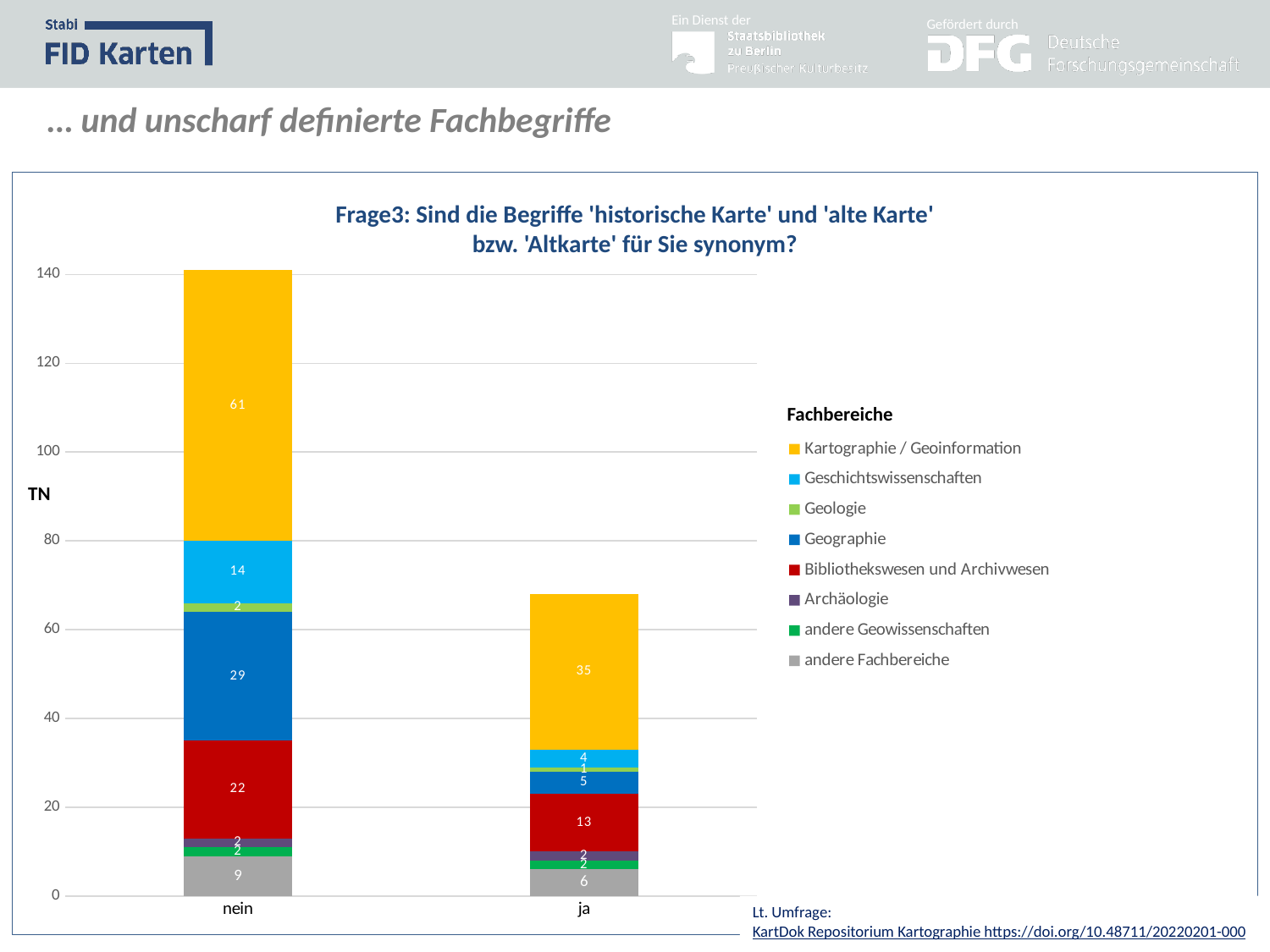

… und unscharf definierte Fachbegriffe

### Chart

| Category | andere Fachbereiche | andere Geowissenschaften | Archäologie | Bibliothekswesen und Archivwesen | Geographie | Geologie | Geschichtswissenschaften | Kartographie / Geoinformation |
|---|---|---|---|---|---|---|---|---|
| nein | 9.0 | 2.0 | 2.0 | 22.0 | 29.0 | 2.0 | 14.0 | 61.0 |
| ja | 6.0 | 2.0 | 2.0 | 13.0 | 5.0 | 1.0 | 4.0 | 35.0 |

Frage3: Sind die Begriffe 'historische Karte' und 'alte Karte' bzw. 'Altkarte' für Sie synonym?

Fachbereiche
TN

56
29
13
14
4
3
1
Lt. Umfrage:
KartDok Repositorium Kartographie https://doi.org/10.48711/20220201-000
11/7